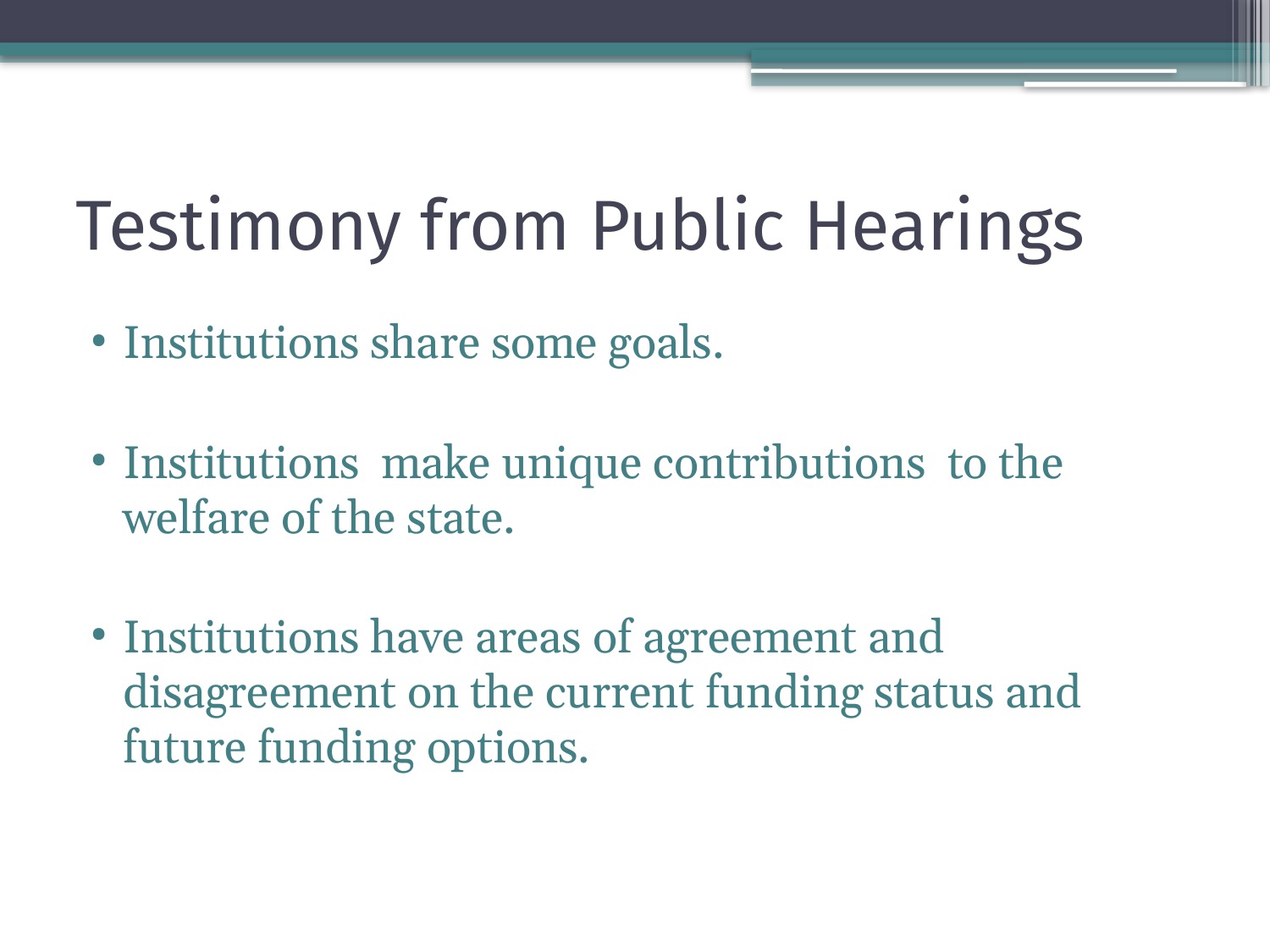

# Testimony from Public Hearings
Institutions share some goals.

Institutions  make unique contributions  to the welfare of the state.

Institutions have areas of agreement and disagreement on the current funding status and future funding options.